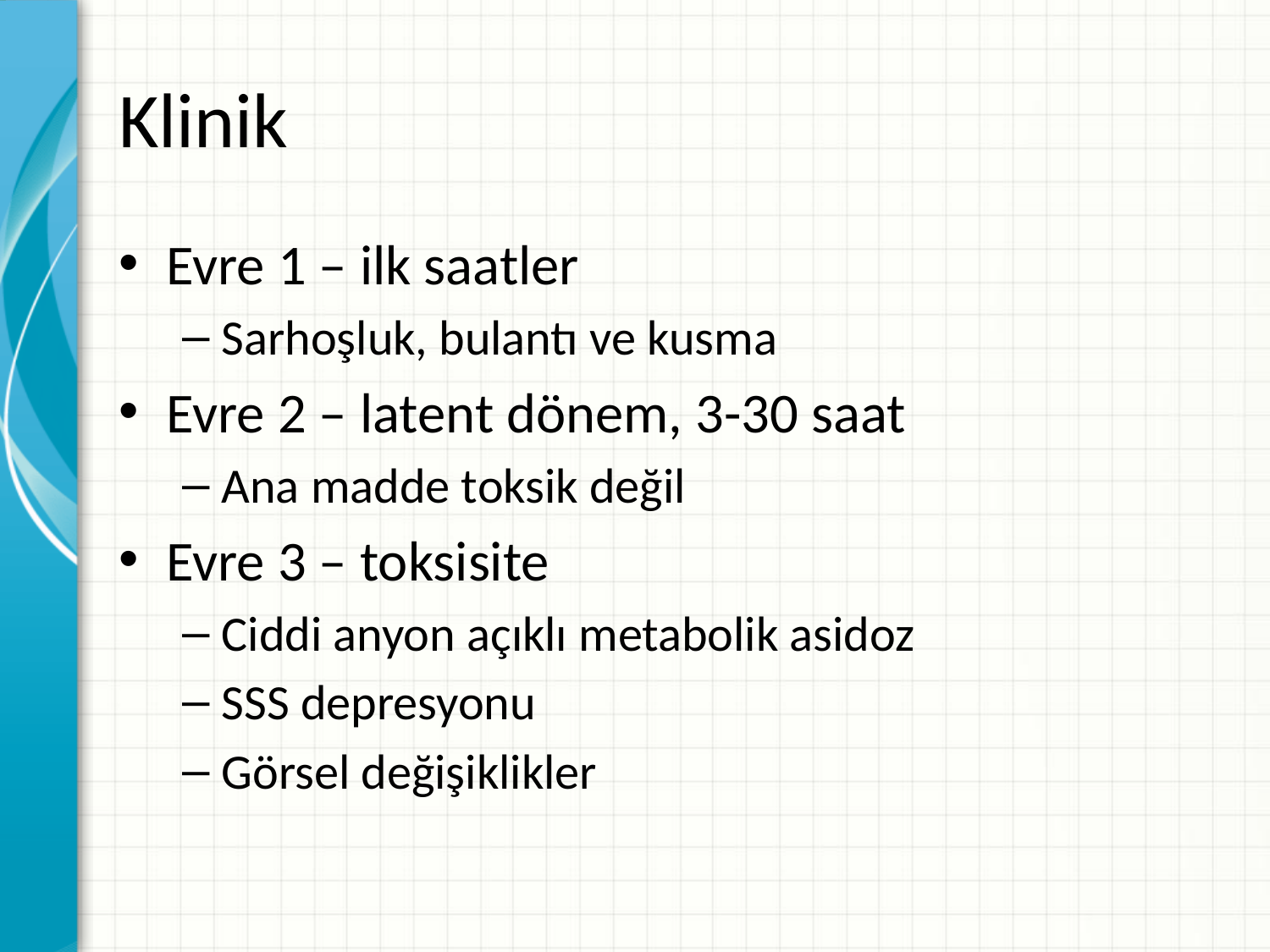

# Klinik
Evre 1 – ilk saatler
Sarhoşluk, bulantı ve kusma
Evre 2 – latent dönem, 3-30 saat
Ana madde toksik değil
Evre 3 – toksisite
Ciddi anyon açıklı metabolik asidoz
SSS depresyonu
Görsel değişiklikler